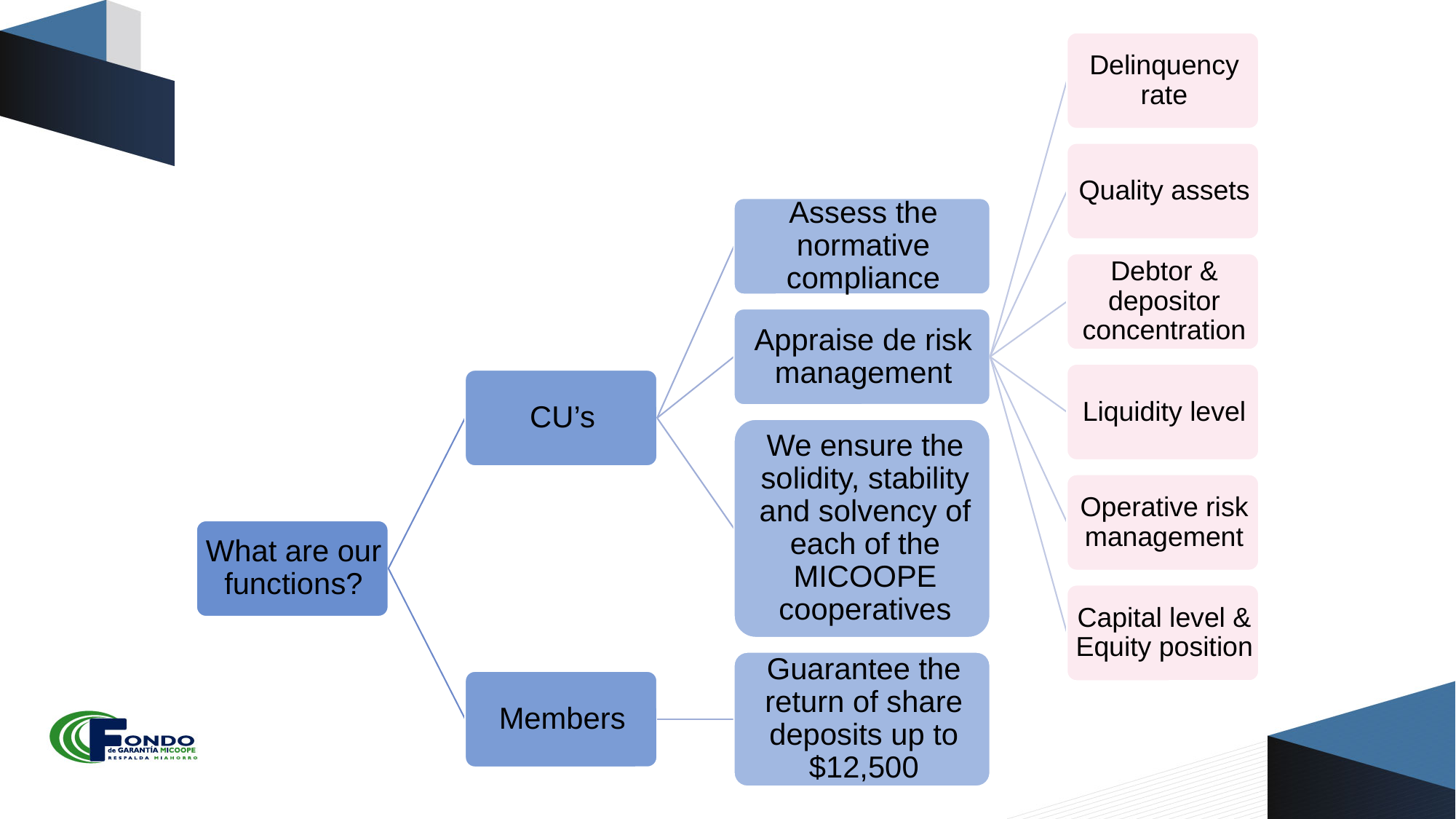

What are our functions?

CU’s

Assess the normative compliance

Appraise de risk management

Delinquency rate

Quality assets

Debtor & depositor concentration

Liquidity level

Operative risk management

Capital level & Equity position

We ensure the solidity, stability and solvency of each of the MICOOPE cooperatives

Members

Guarantee the return of share deposits up to $12,500